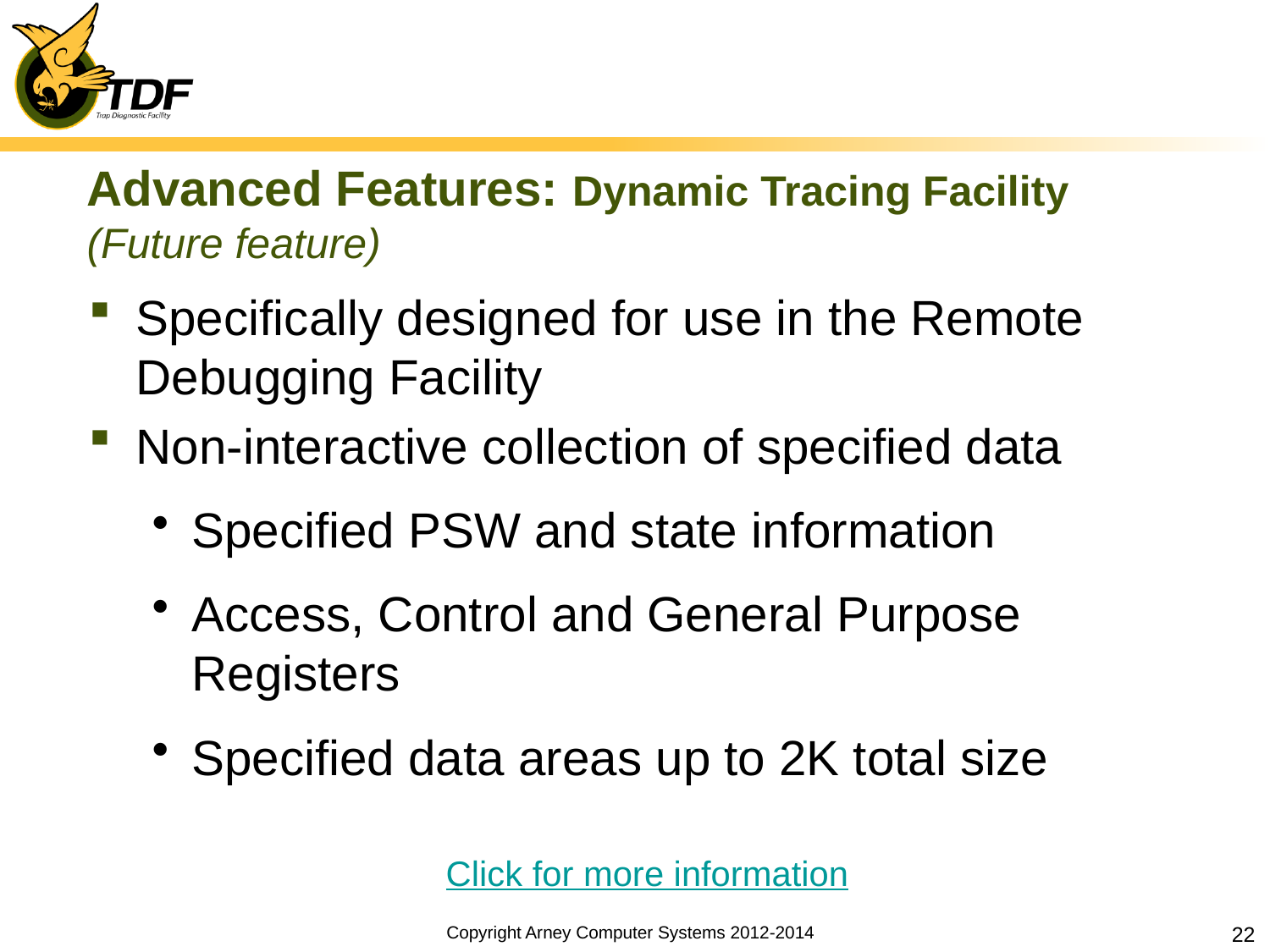

# Advanced Features: Dynamic Tracing Facility (Future feature)
Specifically designed for use in the Remote Debugging Facility
Non-interactive collection of specified data
Specified PSW and state information
Access, Control and General Purpose Registers
Specified data areas up to 2K total size
Click for more information

Copyright Arney Computer Systems 2012-2014
22